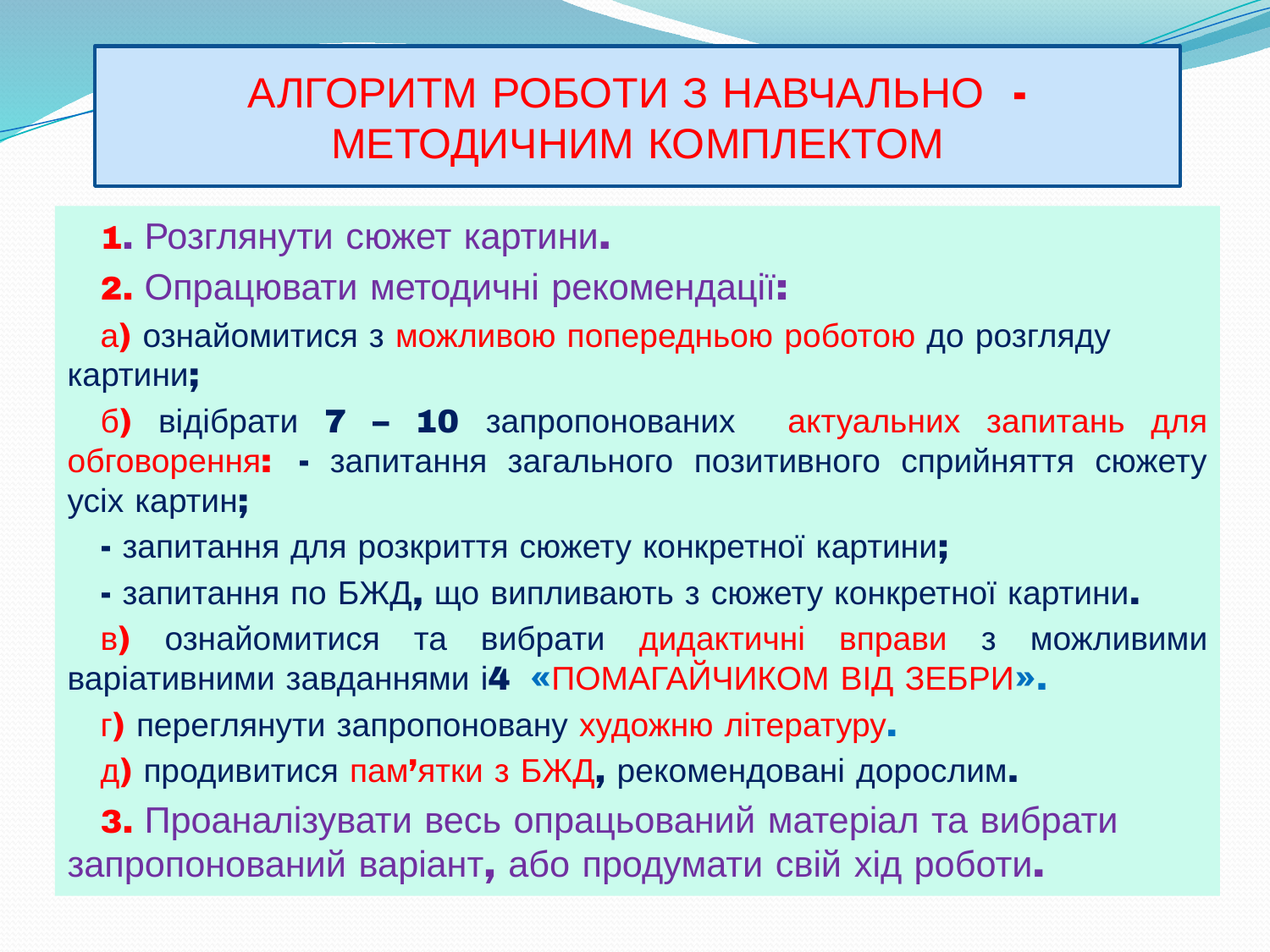

АЛГОРИТМ РОБОТИ З НАВЧАЛЬНО  - МЕТОДИЧНИМ КОМПЛЕКТОМ
	1. Розглянути сюжет картини.
	2. Опрацювати методичні рекомендації:
	а) ознайомитися з можливою попередньою роботою до розгляду картини;
	б) відібрати 7 – 10 запропонованих  актуальних запитань для обговорення:	- запитання загального позитивного сприйняття сюжету усіх картин;
 	- запитання для розкриття сюжету конкретної картини;
 	- запитання по БЖД, що випливають з сюжету конкретної картини.
	в) ознайомитися та вибрати дидактичні вправи з можливими варіативними завданнями і4	«ПОМАГАЙЧИКОМ ВІД ЗЕБРИ».
	г) переглянути запропоновану художню літературу.
	д) продивитися пам’ятки з БЖД, рекомендовані дорослим.
	3. Проаналізувати весь опрацьований матеріал та вибрати 	запропонований варіант, або продумати свій хід роботи.